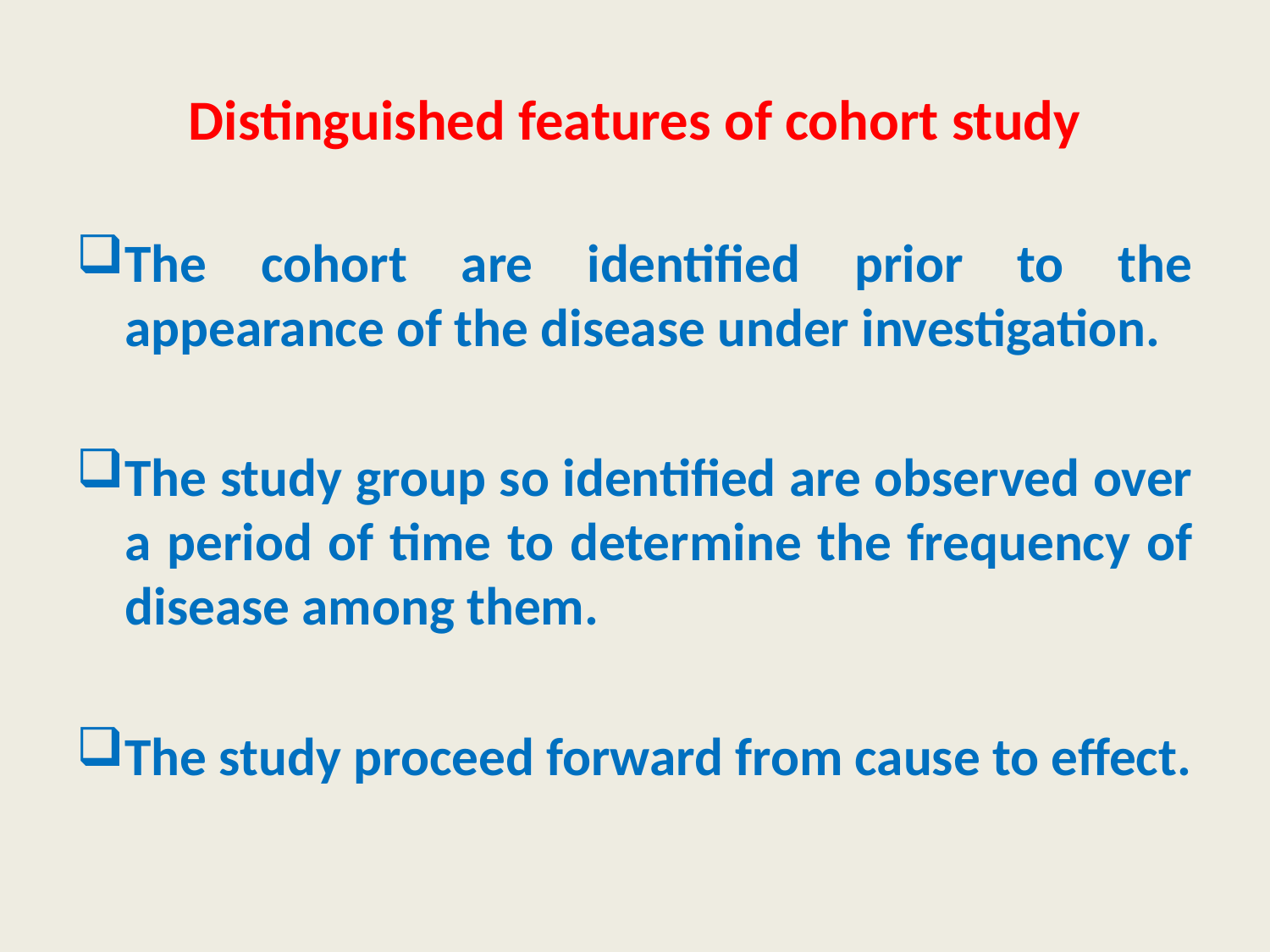

# Distinguished features of cohort study
The cohort are identified prior to the appearance of the disease under investigation.

The study group so identified are observed over a period of time to determine the frequency of disease among them.

The study proceed forward from cause to effect.